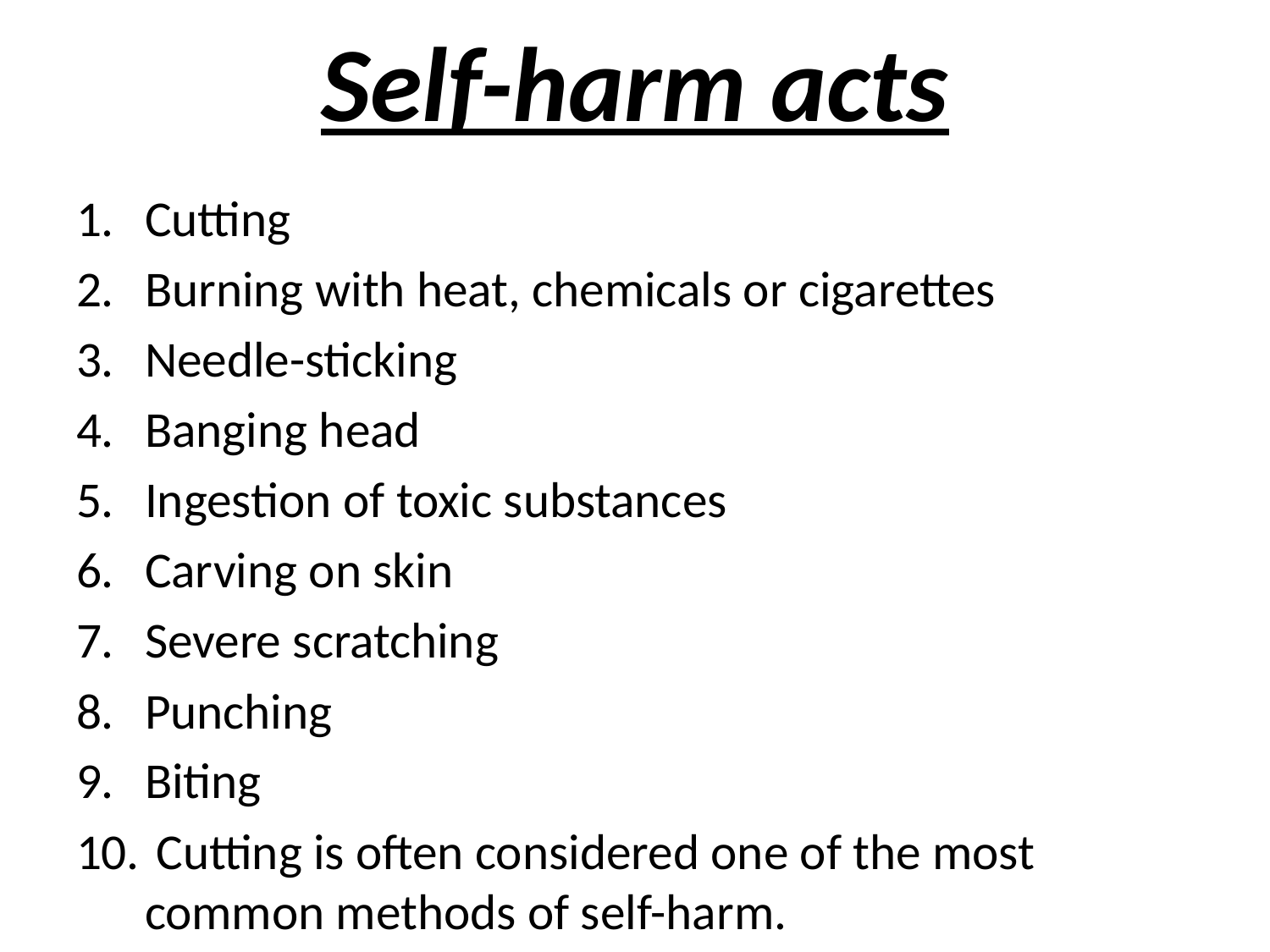

# Self-harm acts
Cutting
Burning with heat, chemicals or cigarettes
Needle-sticking
Banging head
Ingestion of toxic substances
Carving on skin
Severe scratching
Punching
Biting
 Cutting is often considered one of the most common methods of self-harm.